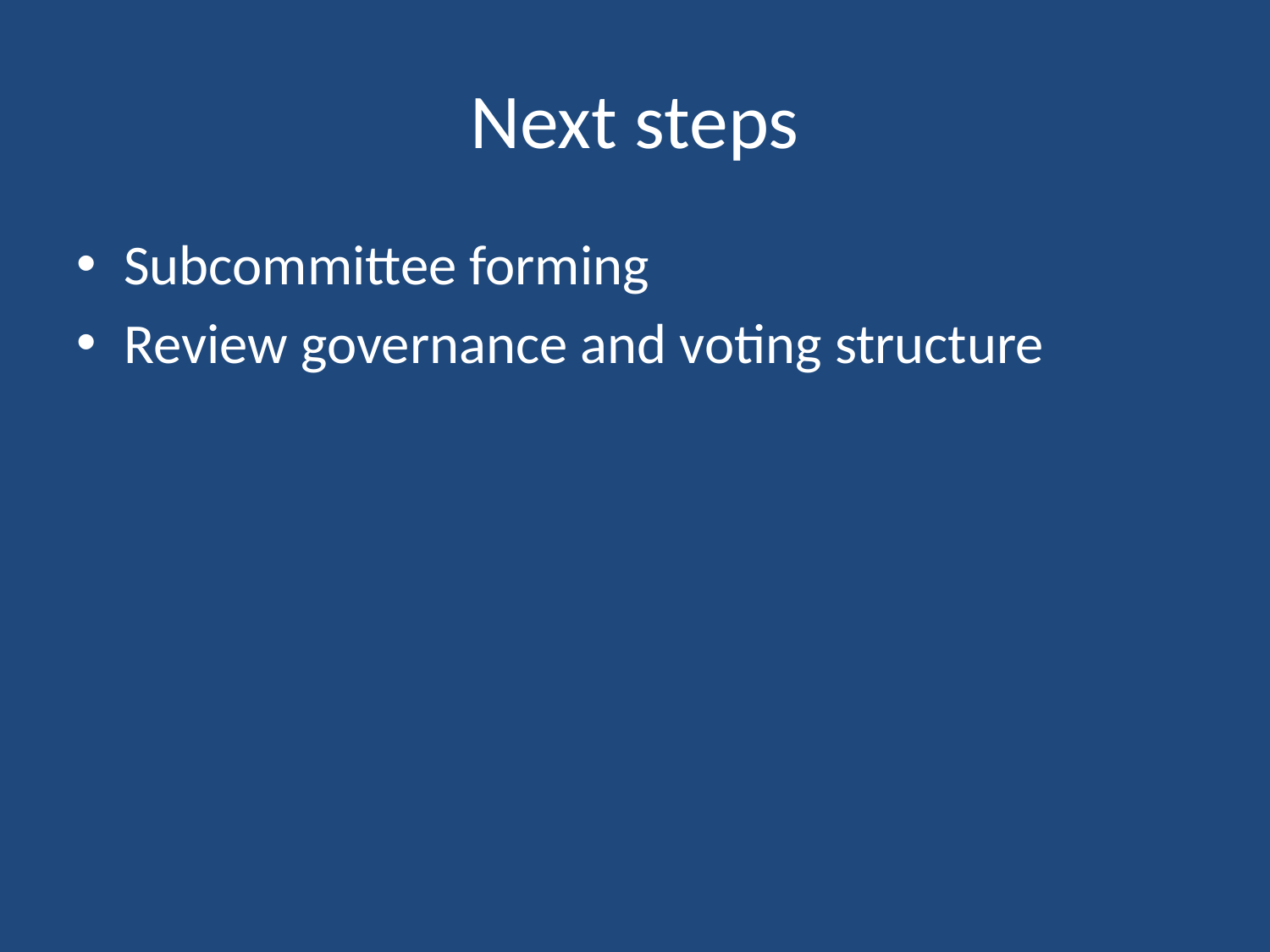

# Next steps
Subcommittee forming
Review governance and voting structure